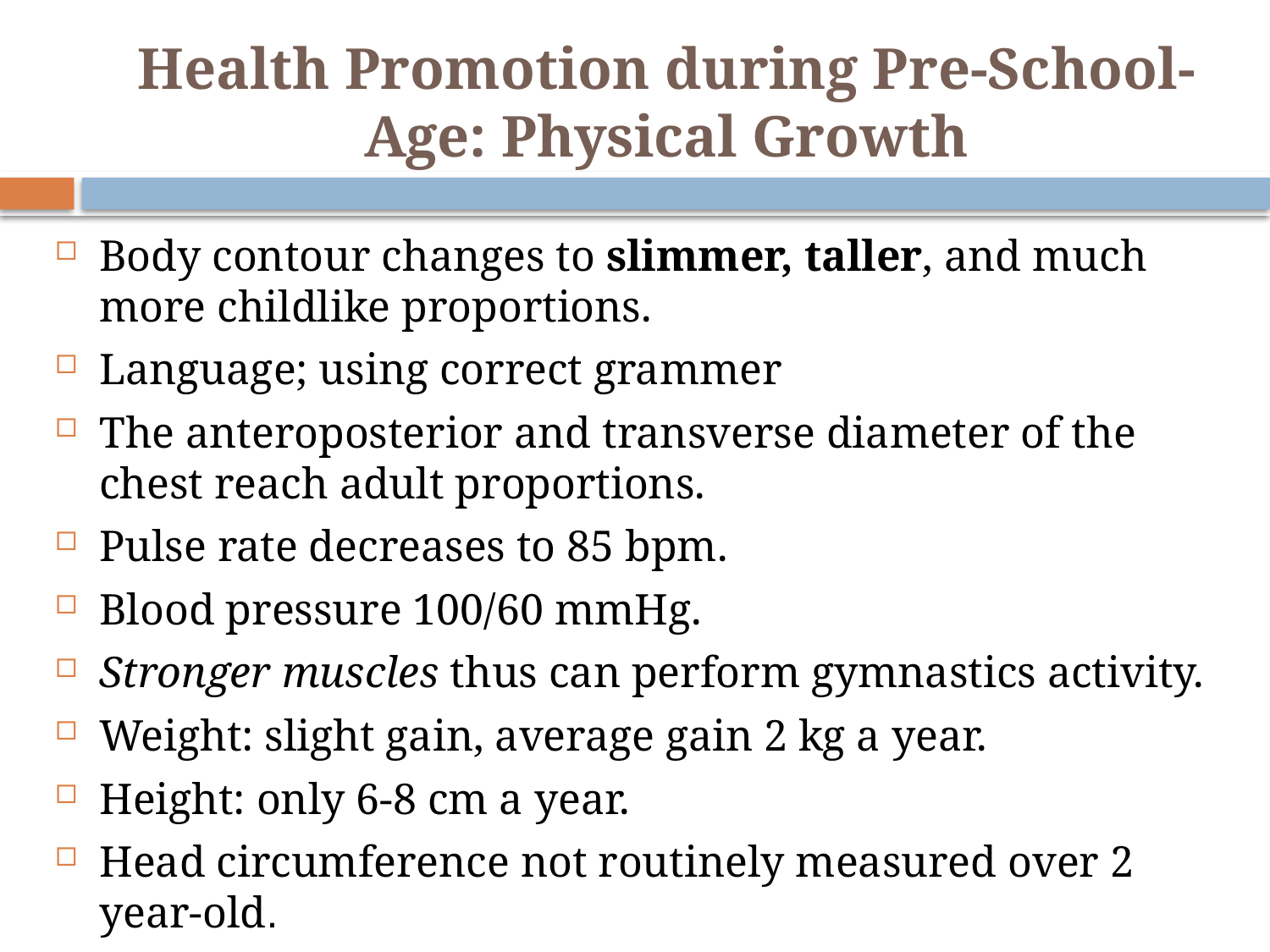

# Health Promotion during Pre-School-Age: Physical Growth
Body contour changes to slimmer, taller, and much more childlike proportions.
Language; using correct grammer
The anteroposterior and transverse diameter of the chest reach adult proportions.
Pulse rate decreases to 85 bpm.
Blood pressure 100/60 mmHg.
Stronger muscles thus can perform gymnastics activity.
Weight: slight gain, average gain 2 kg a year.
Height: only 6-8 cm a year.
Head circumference not routinely measured over 2 year-old.